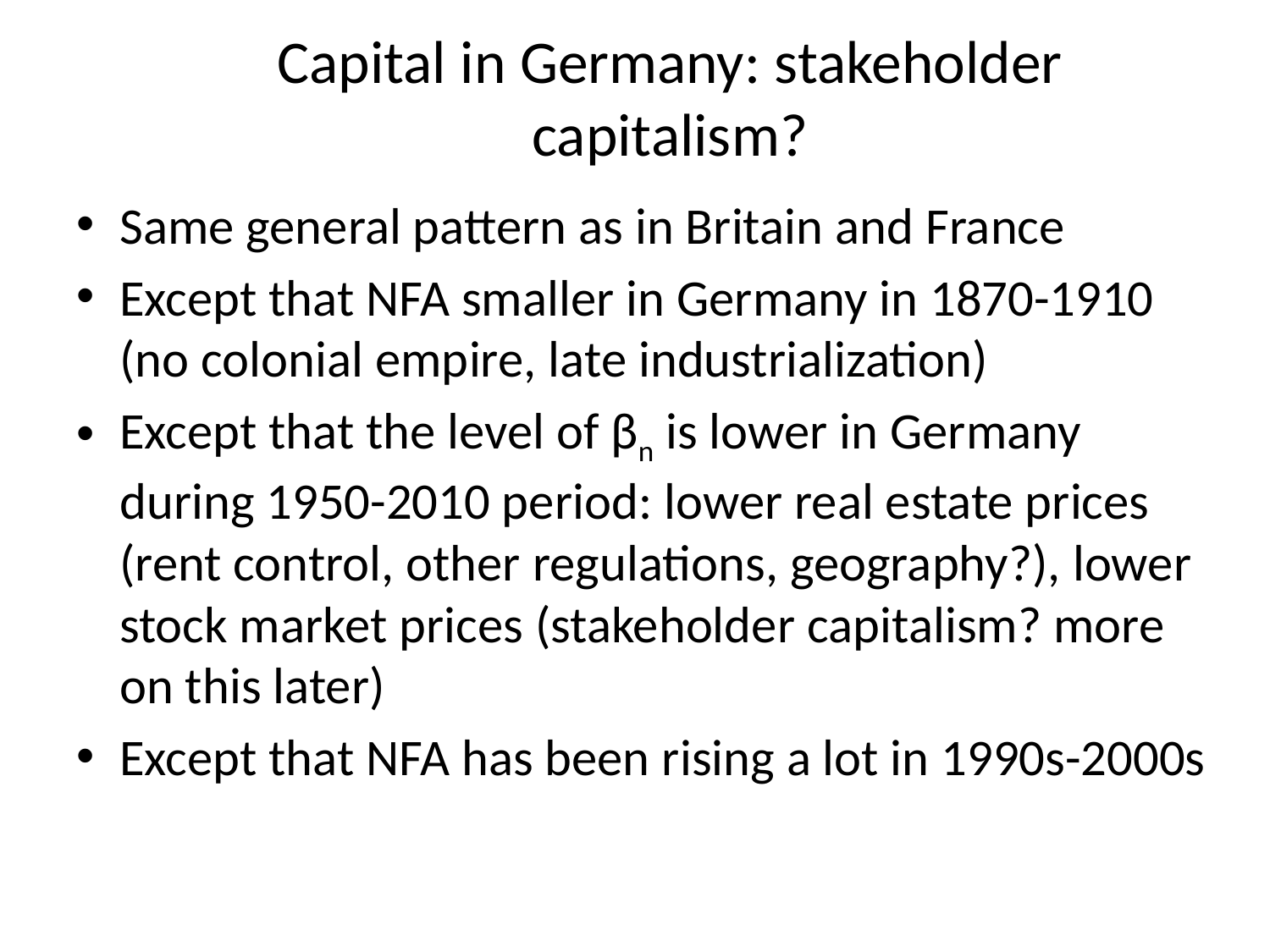

# Capital in Germany: stakeholder capitalism?
Same general pattern as in Britain and France
Except that NFA smaller in Germany in 1870-1910 (no colonial empire, late industrialization)
Except that the level of βn is lower in Germany during 1950-2010 period: lower real estate prices (rent control, other regulations, geography?), lower stock market prices (stakeholder capitalism? more on this later)
Except that NFA has been rising a lot in 1990s-2000s